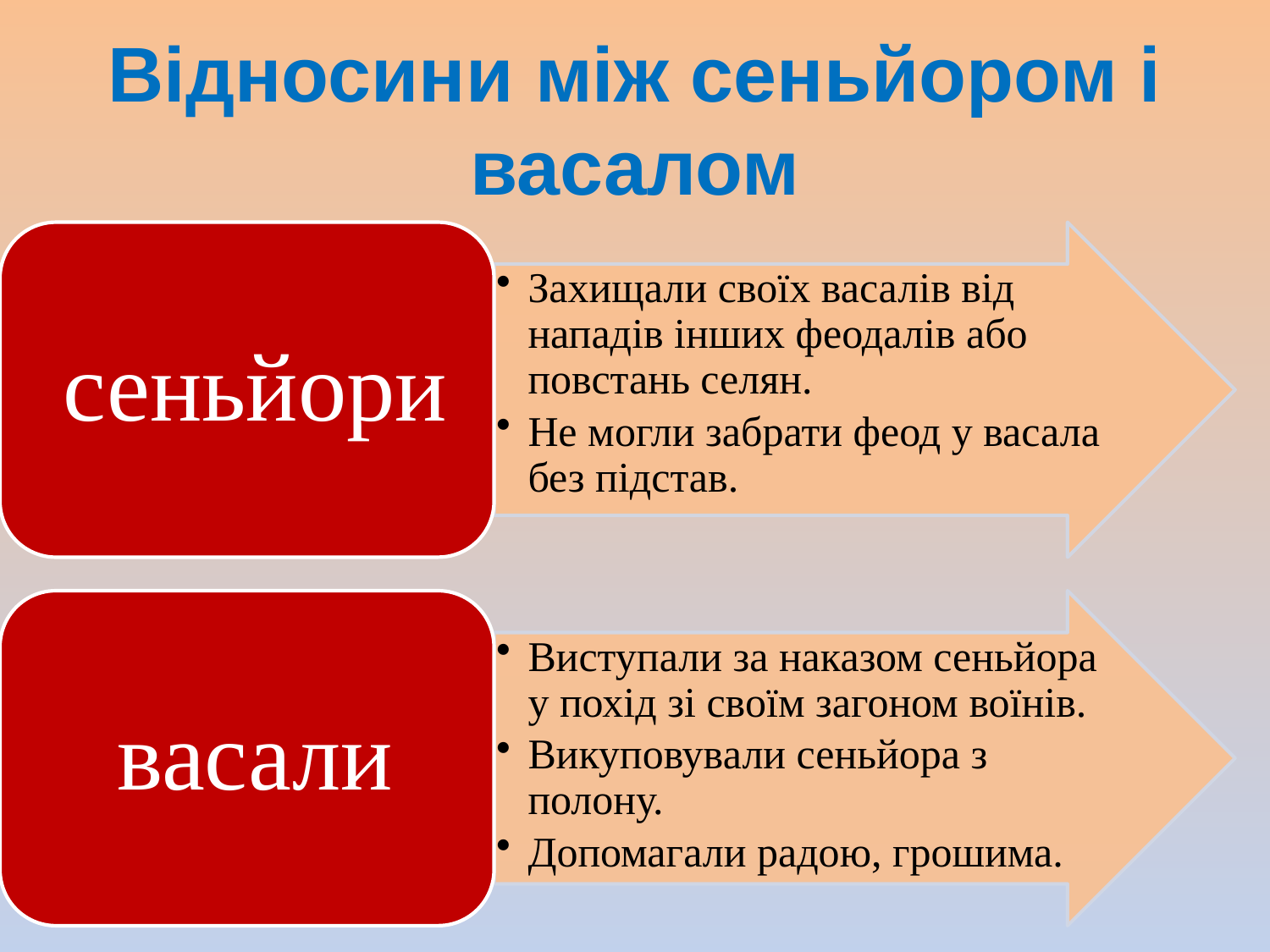

# Відносини між сеньйором і васалом
Захищали своїх васалів від нападів інших феодалів або повстань селян.
Не могли забрати феод у васала без підстав.
сеньйори
Виступали за наказом сеньйора у похід зі своїм загоном воїнів.
Викуповували сеньйора з полону.
Допомагали радою, грошима.
васали